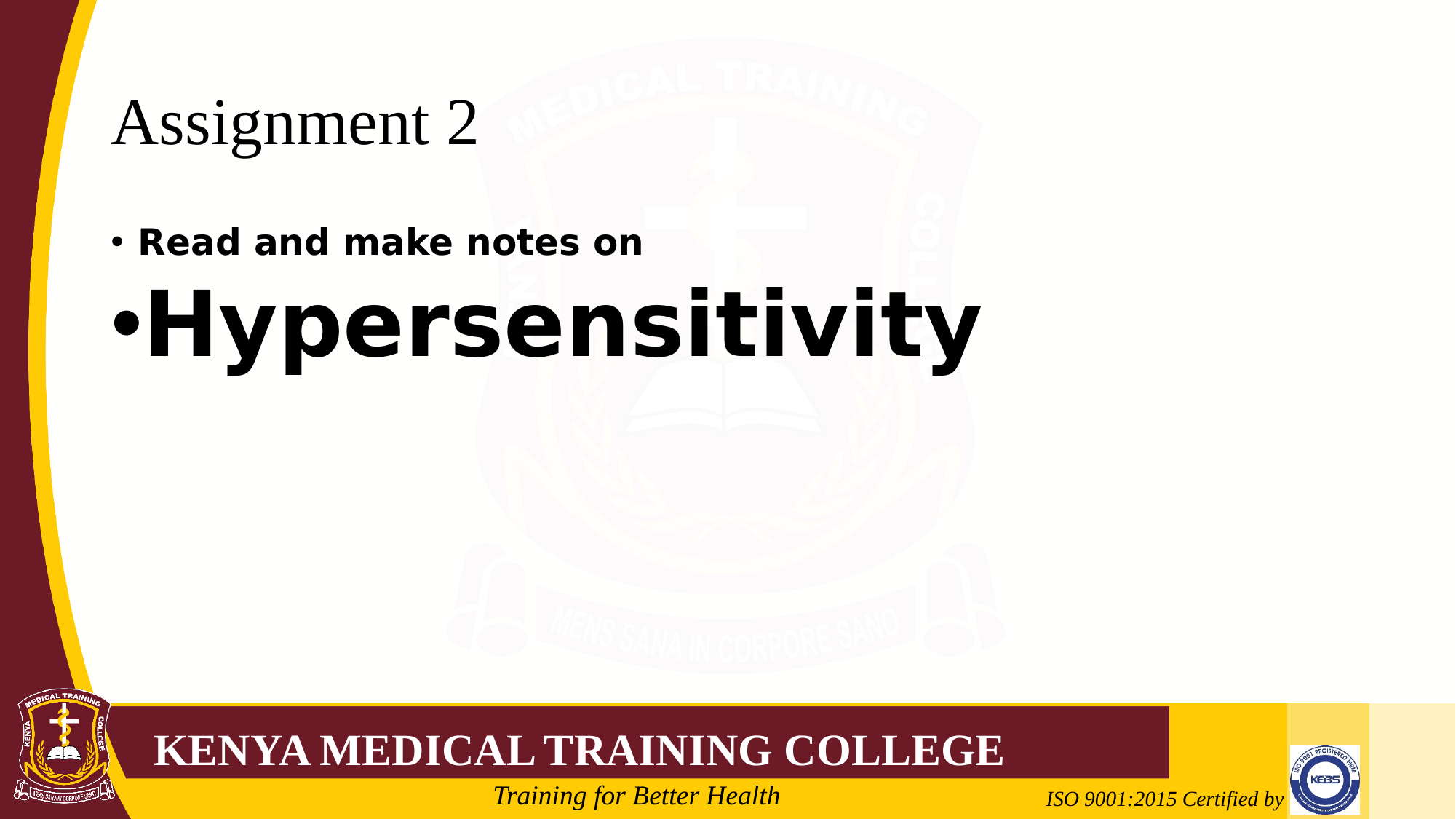

# Assignment 2
Read and make notes on
Hypersensitivity